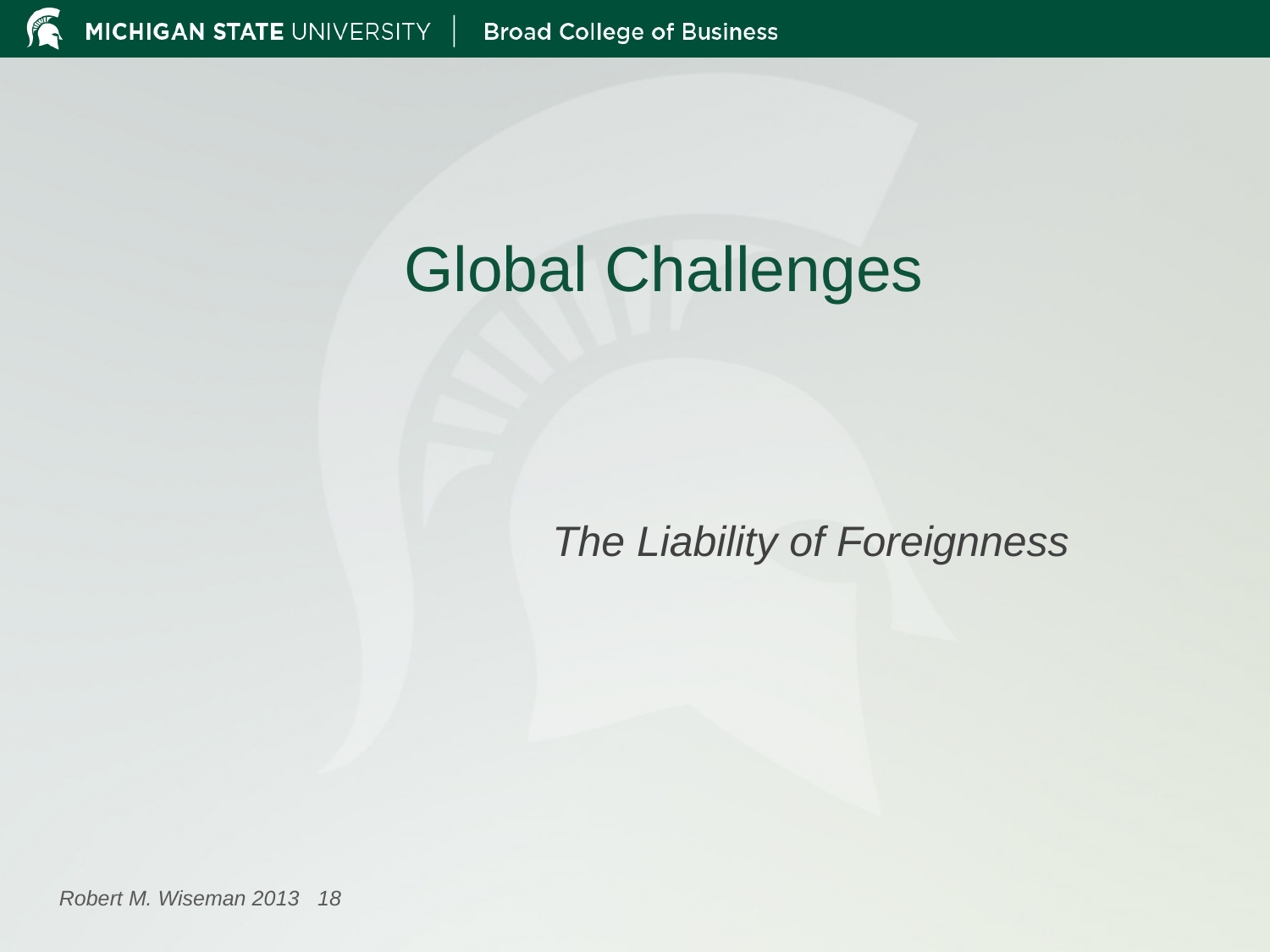

# Global Challenges
The Liability of Foreignness

Robert M. Wiseman 2013   18